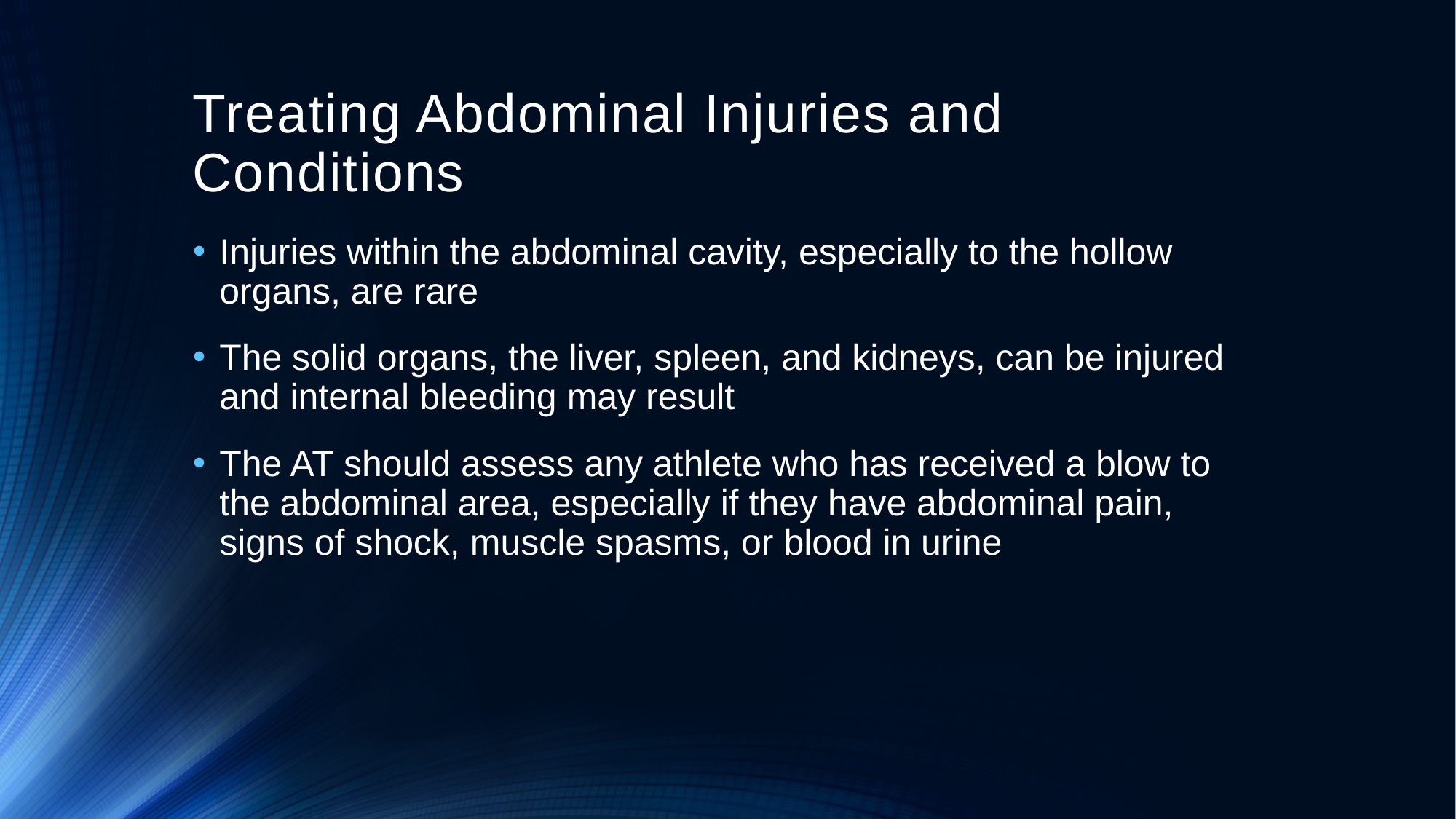

# Treating Abdominal Injuries and Conditions
Injuries within the abdominal cavity, especially to the hollow organs, are rare
The solid organs, the liver, spleen, and kidneys, can be injured and internal bleeding may result
The AT should assess any athlete who has received a blow to the abdominal area, especially if they have abdominal pain, signs of shock, muscle spasms, or blood in urine